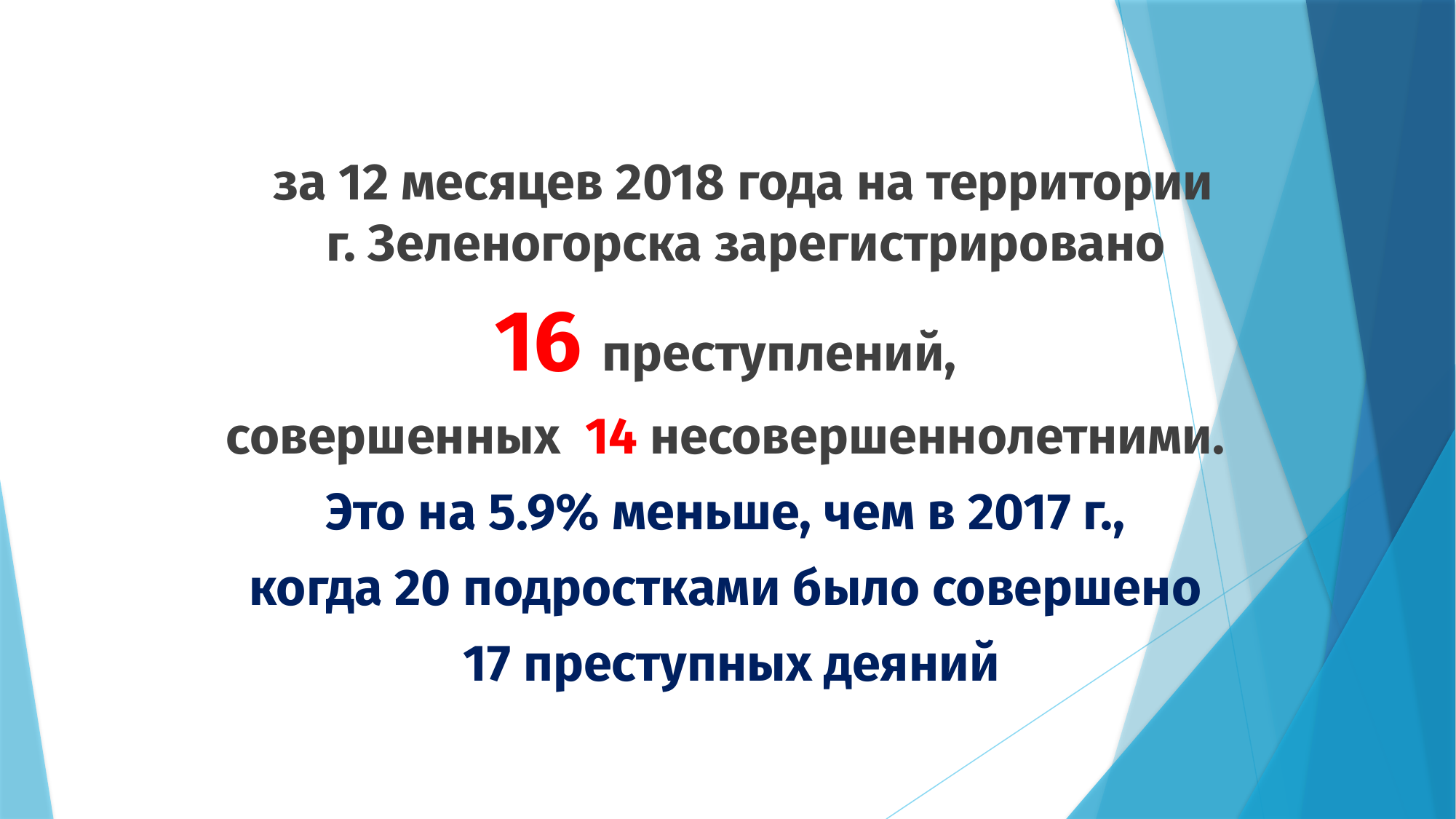

за 12 месяцев 2018 года на территории  г. Зеленогорска зарегистрировано
16 преступлений,
совершенных  14 несовершеннолетними.
Это на 5.9% меньше, чем в 2017 г.,
когда 20 подростками было совершено
17 преступных деяний